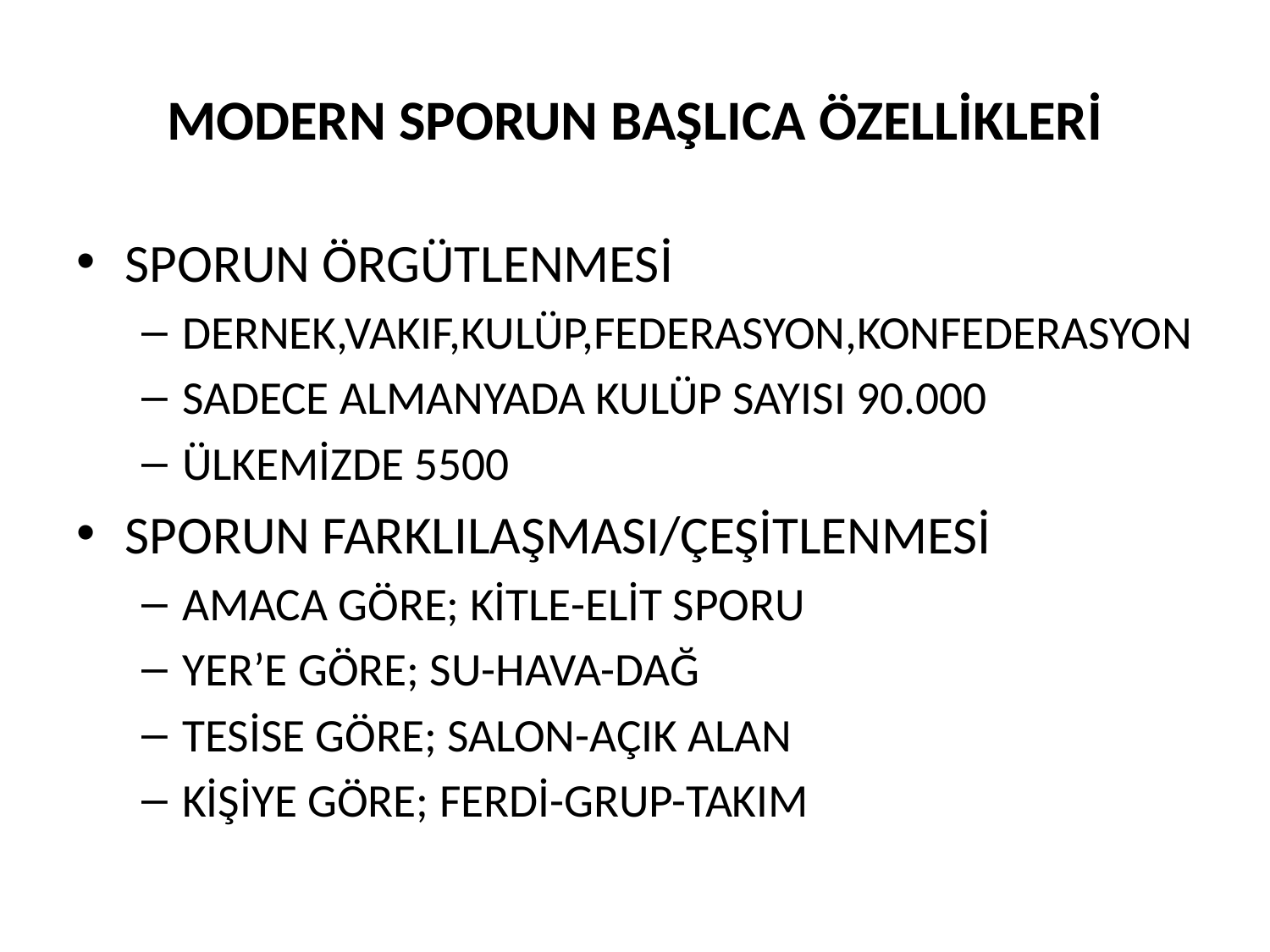

# MODERN SPORUN BAŞLICA ÖZELLİKLERİ
SPORUN ÖRGÜTLENMESİ
DERNEK,VAKIF,KULÜP,FEDERASYON,KONFEDERASYON
SADECE ALMANYADA KULÜP SAYISI 90.000
ÜLKEMİZDE 5500
SPORUN FARKLILAŞMASI/ÇEŞİTLENMESİ
AMACA GÖRE; KİTLE-ELİT SPORU
YER’E GÖRE; SU-HAVA-DAĞ
TESİSE GÖRE; SALON-AÇIK ALAN
KİŞİYE GÖRE; FERDİ-GRUP-TAKIM